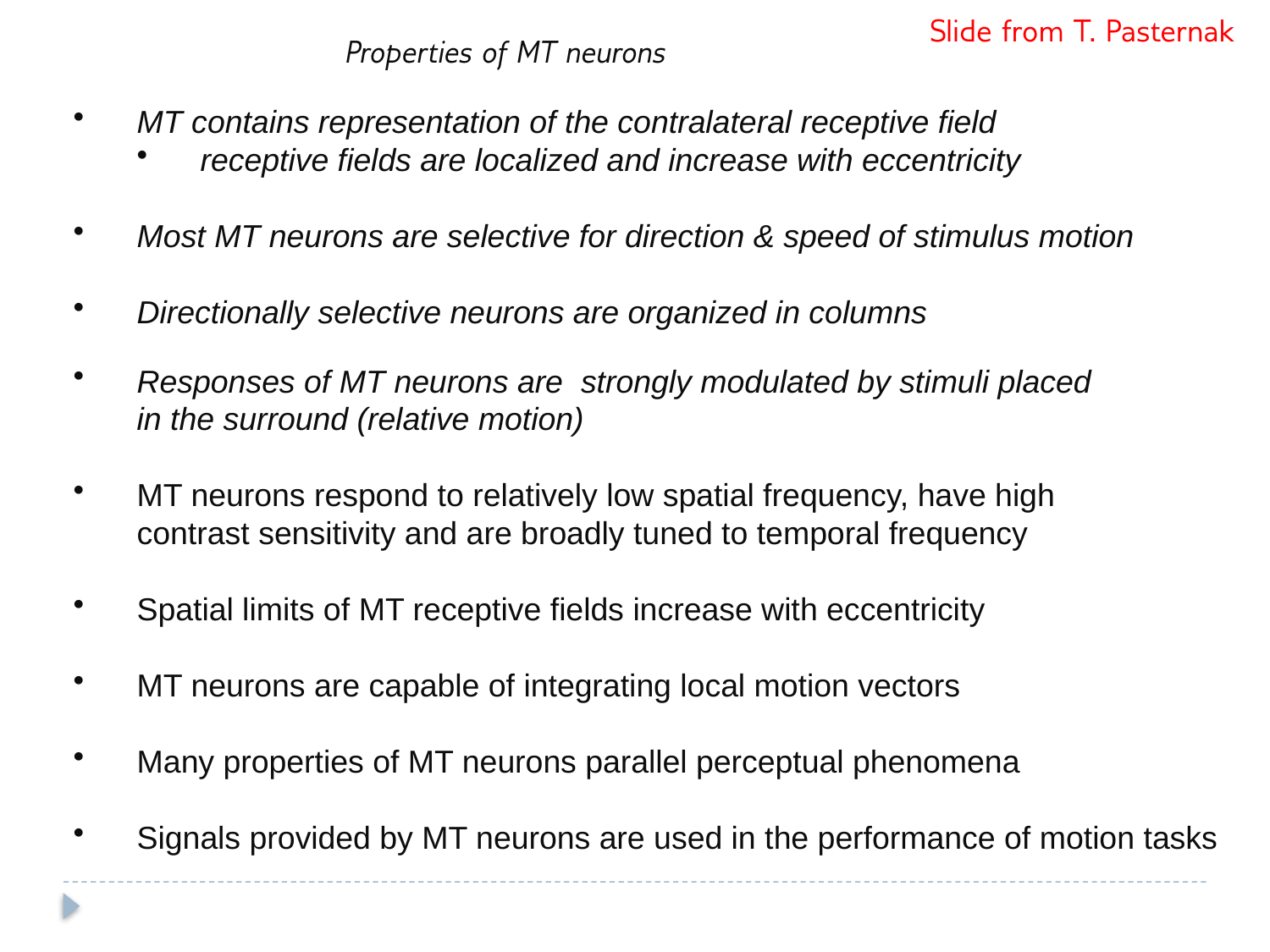

Slide from T. Pasternak
Properties of MT neurons
MT contains representation of the contralateral receptive field
receptive fields are localized and increase with eccentricity

Most MT neurons are selective for direction & speed of stimulus motion

Directionally selective neurons are organized in columns

Responses of MT neurons are  strongly modulated by stimuli placed
	in the surround (relative motion)

MT neurons respond to relatively low spatial frequency, have high
	contrast sensitivity and are broadly tuned to temporal frequency

Spatial limits of MT receptive fields increase with eccentricity

MT neurons are capable of integrating local motion vectors

Many properties of MT neurons parallel perceptual phenomena

Signals provided by MT neurons are used in the performance of motion tasks